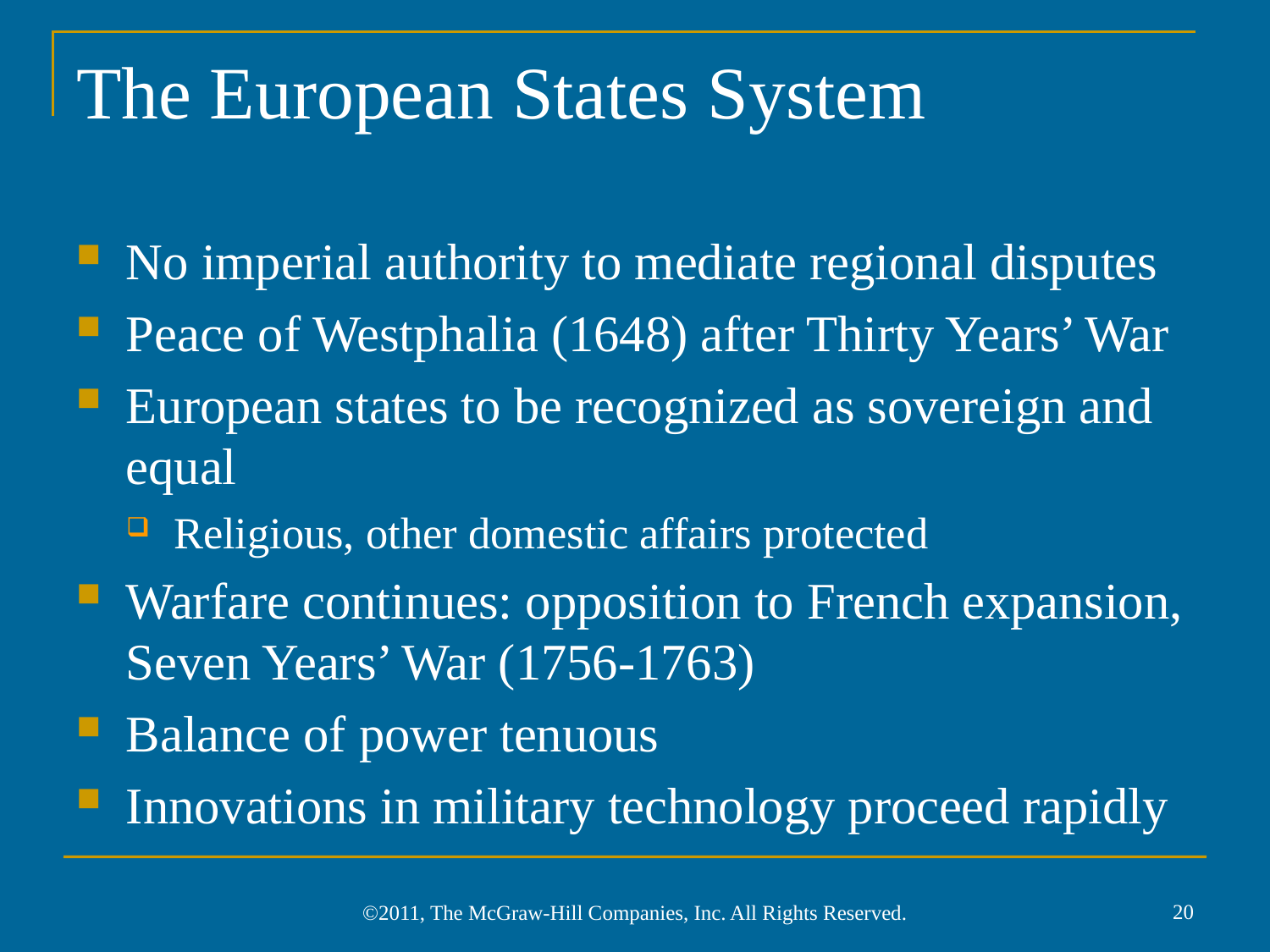

# The European States System
No imperial authority to mediate regional disputes
Peace of Westphalia (1648) after Thirty Years’ War
European states to be recognized as sovereign and equal
Religious, other domestic affairs protected
Warfare continues: opposition to French expansion, Seven Years’ War (1756-1763)
Balance of power tenuous
Innovations in military technology proceed rapidly
20
©2011, The McGraw-Hill Companies, Inc. All Rights Reserved.